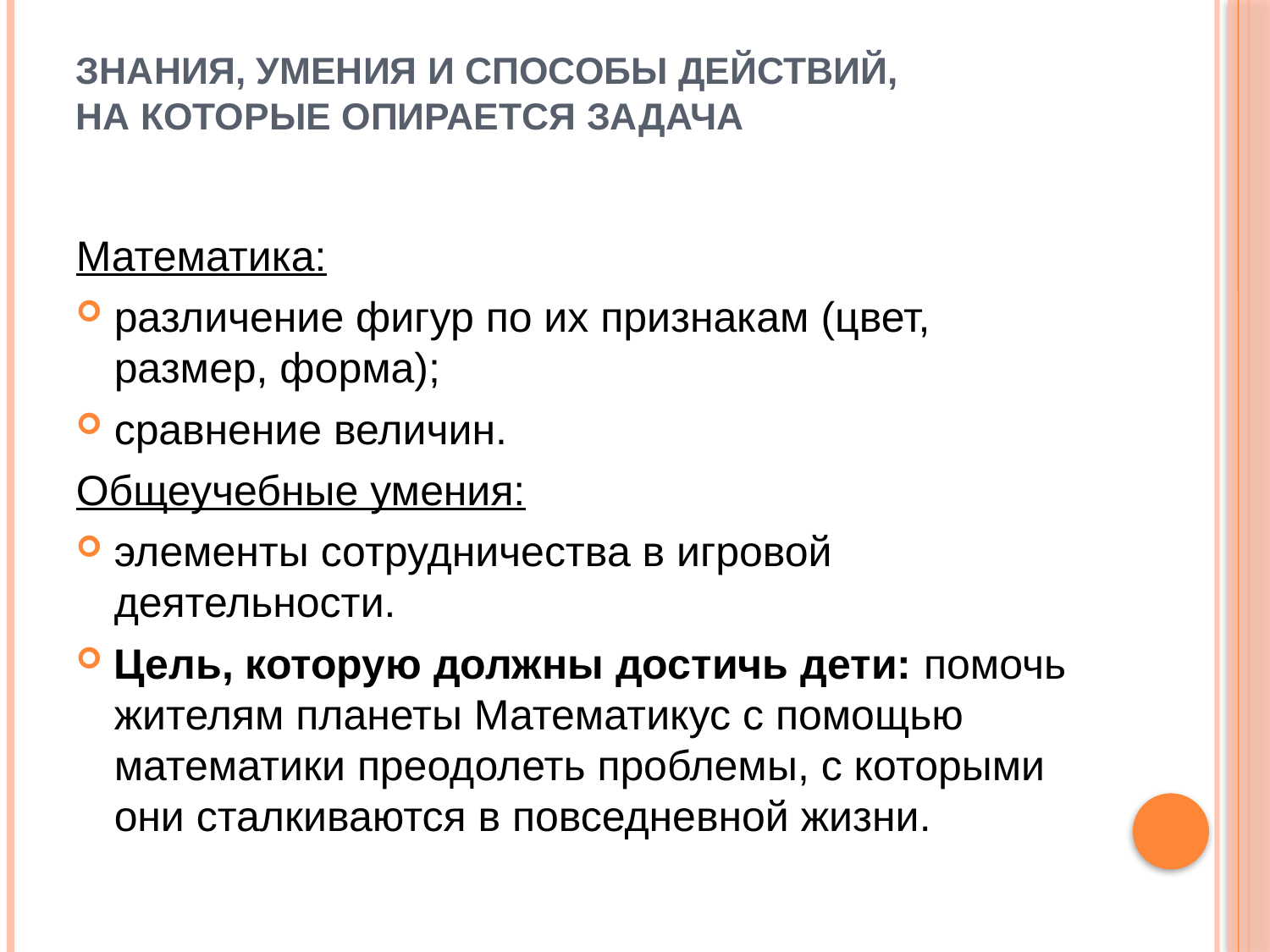

# Знания, умения и способы действий, на которые опирается задача
Математика:
различение фигур по их признакам (цвет, размер, форма);
сравнение величин.
Общеучебные умения:
элементы сотрудничества в игровой деятельности.
Цель, которую должны достичь дети: помочь жителям планеты Математикус с помощью математики преодолеть проблемы, с которыми они сталкиваются в повседневной жизни.